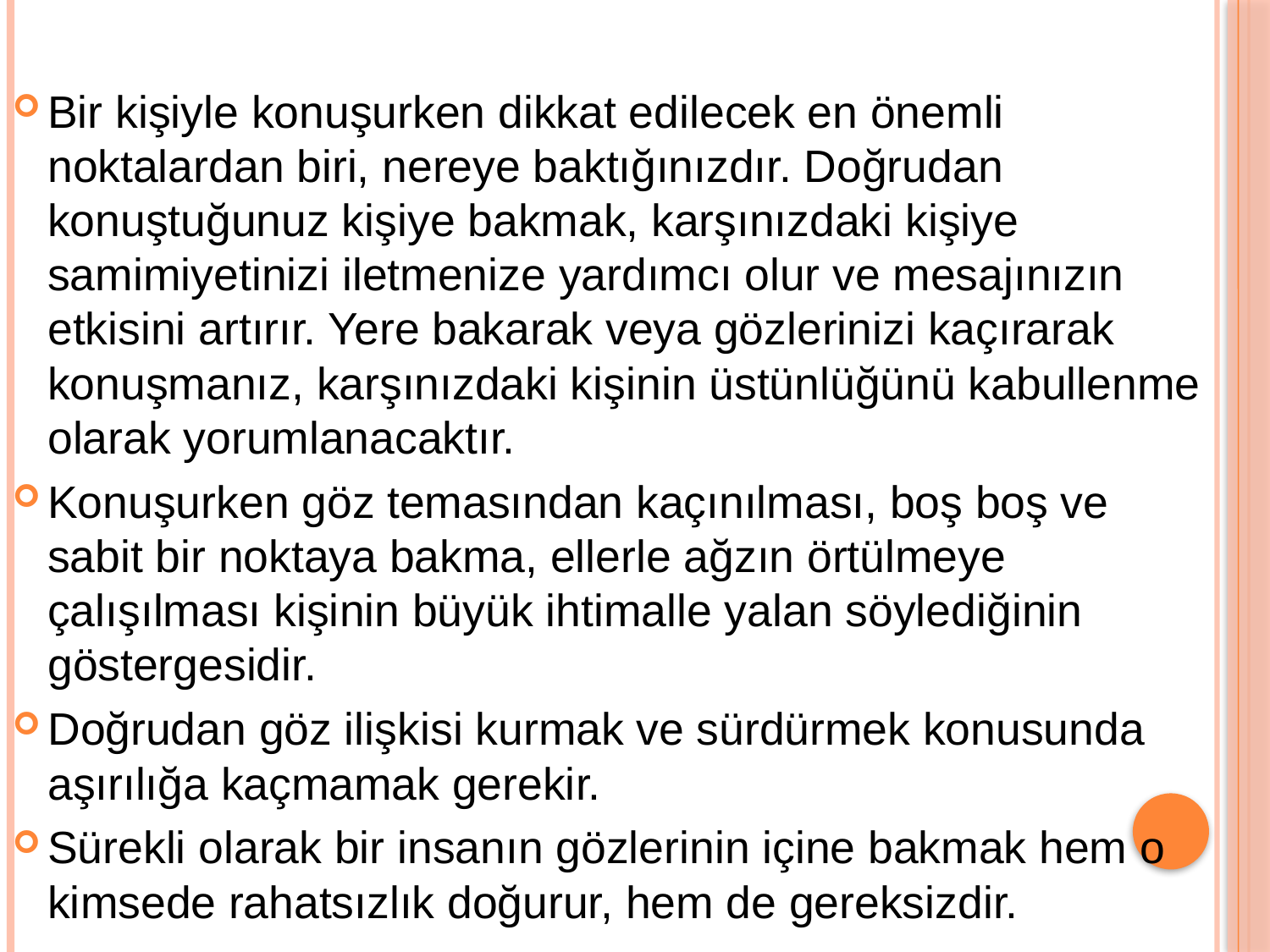

Bir kişiyle konuşurken dikkat edilecek en önemli noktalardan biri, nereye baktığınızdır. Doğrudan konuştuğunuz kişiye bakmak, karşınızdaki kişiye samimiyetinizi iletmenize yardımcı olur ve mesajınızın etkisini artırır. Yere bakarak veya gözlerinizi kaçırarak konuşmanız, karşınızdaki kişinin üstünlüğünü kabullenme olarak yorumlanacaktır.
Konuşurken göz temasından kaçınılması, boş boş ve sabit bir noktaya bakma, ellerle ağzın örtülmeye çalışılması kişinin büyük ihtimalle yalan söylediğinin göstergesidir.
Doğrudan göz ilişkisi kurmak ve sürdürmek konusunda aşırılığa kaçmamak gerekir.
Sürekli olarak bir insanın gözlerinin içine bakmak hem o kimsede rahatsızlık doğurur, hem de gereksizdir.